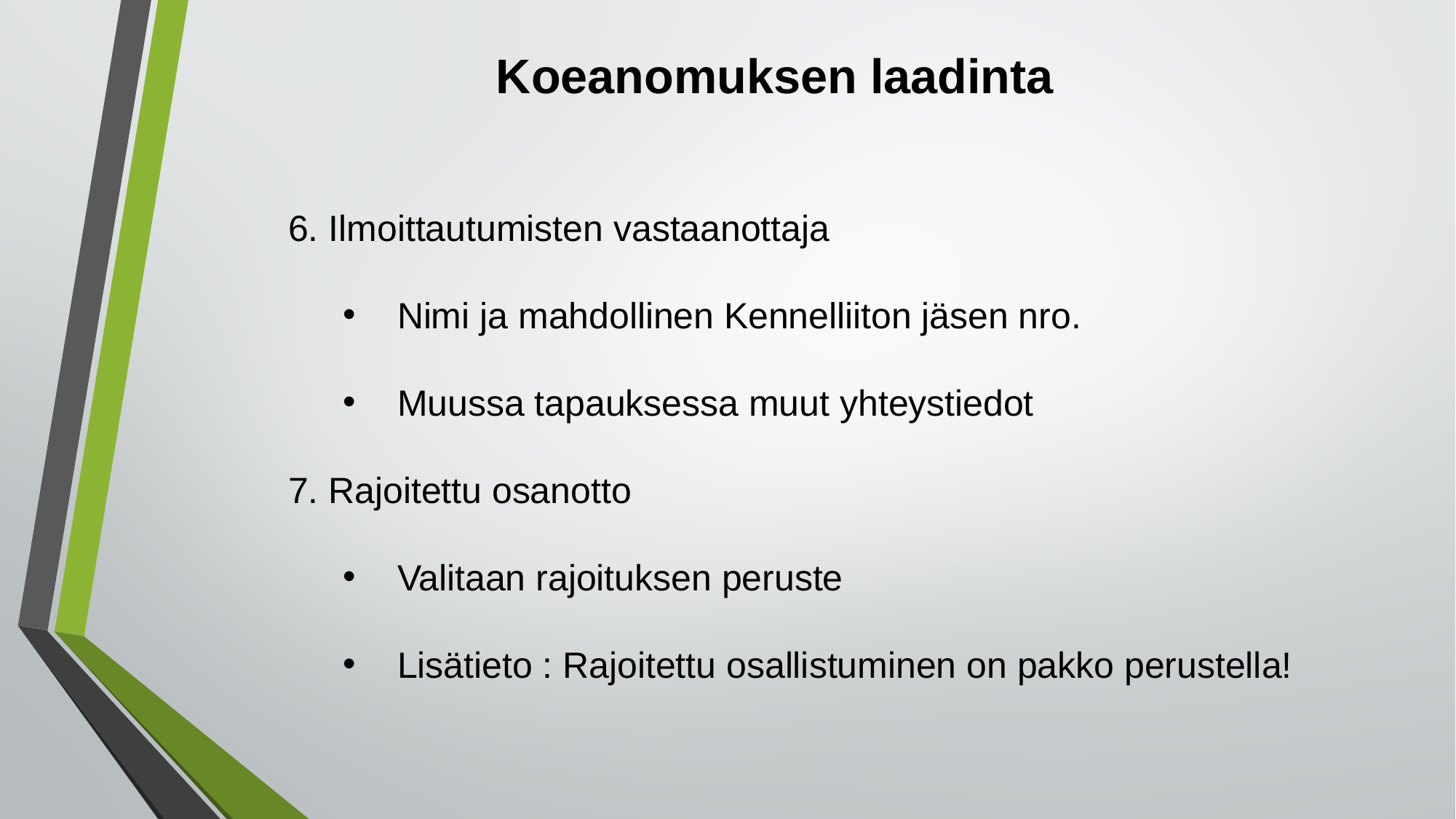

Koeanomuksen laadinta
6. Ilmoittautumisten vastaanottaja

Nimi ja mahdollinen Kennelliiton jäsen nro.

Muussa tapauksessa muut yhteystiedot

7. Rajoitettu osanotto

Valitaan rajoituksen peruste

Lisätieto : Rajoitettu osallistuminen on pakko perustella!